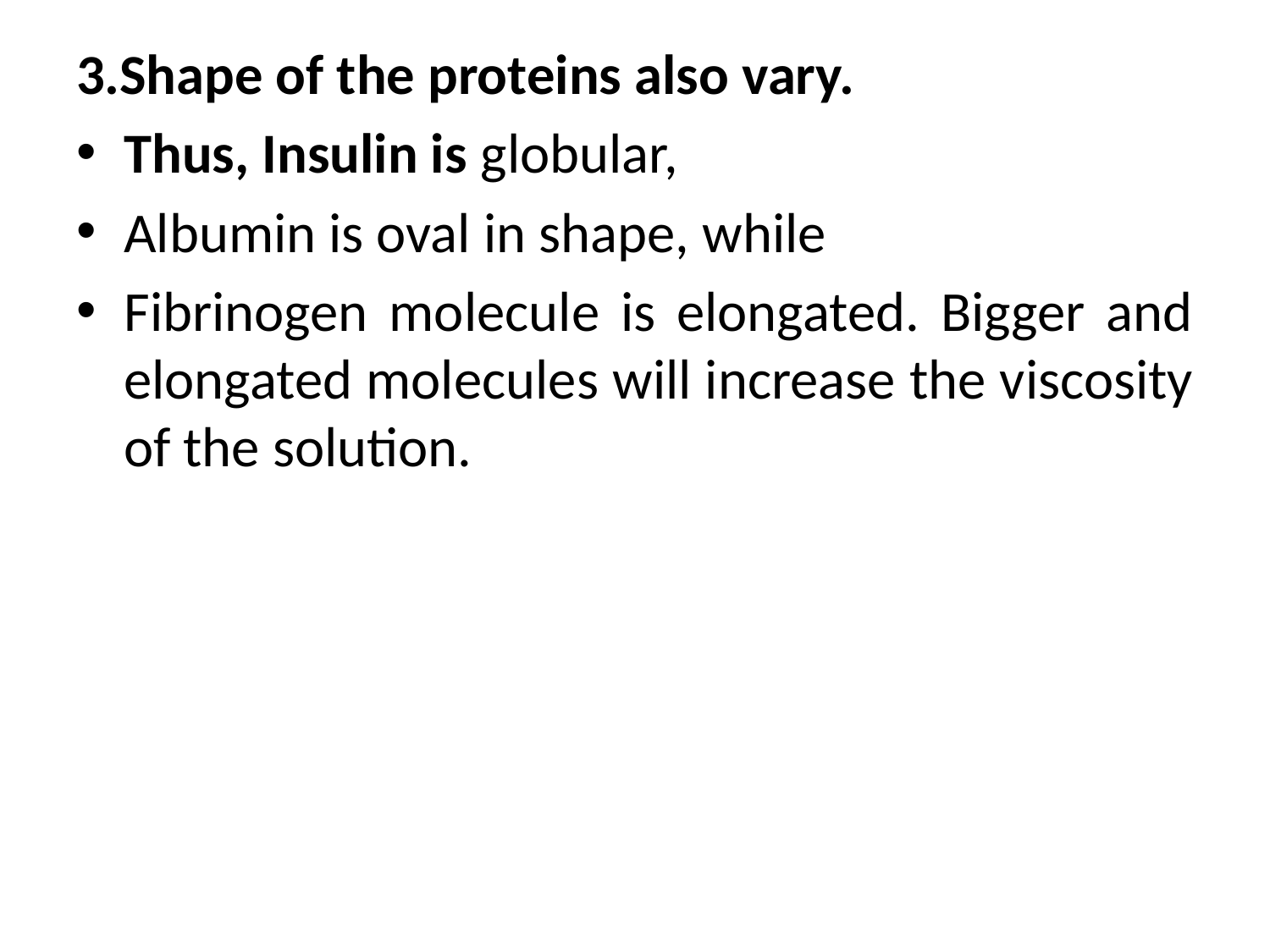

3.Shape of the proteins also vary.
Thus, Insulin is globular,
Albumin is oval in shape, while
Fibrinogen molecule is elongated. Bigger and elongated molecules will increase the viscosity of the solution.